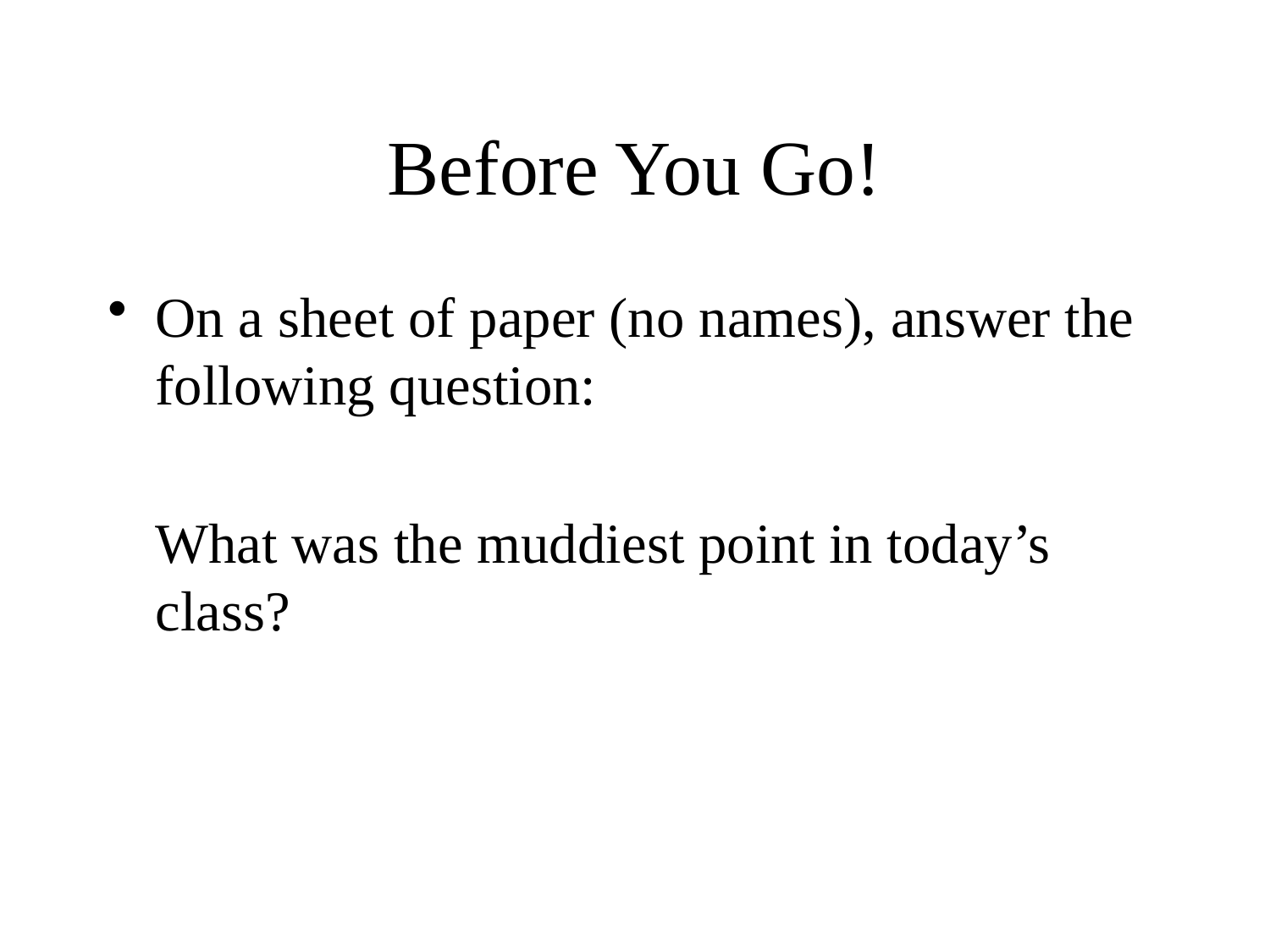

# Before You Go!
On a sheet of paper (no names), answer the following question:

	What was the muddiest point in today’s class?